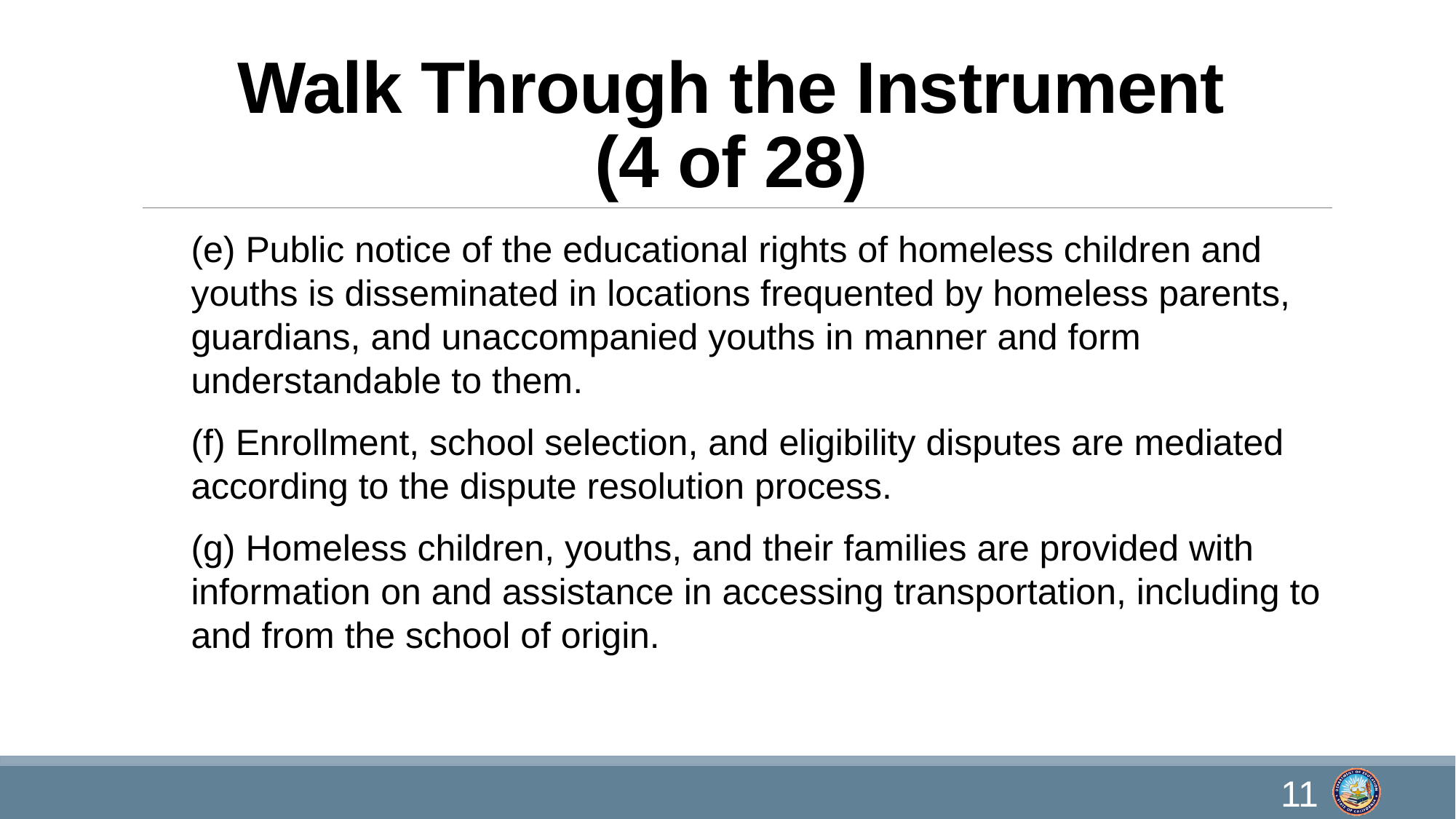

# Walk Through the Instrument (4 of 28)
(e) Public notice of the educational rights of homeless children and youths is disseminated in locations frequented by homeless parents, guardians, and unaccompanied youths in manner and form understandable to them.
(f) Enrollment, school selection, and eligibility disputes are mediated according to the dispute resolution process.
(g) Homeless children, youths, and their families are provided with information on and assistance in accessing transportation, including to and from the school of origin.
11